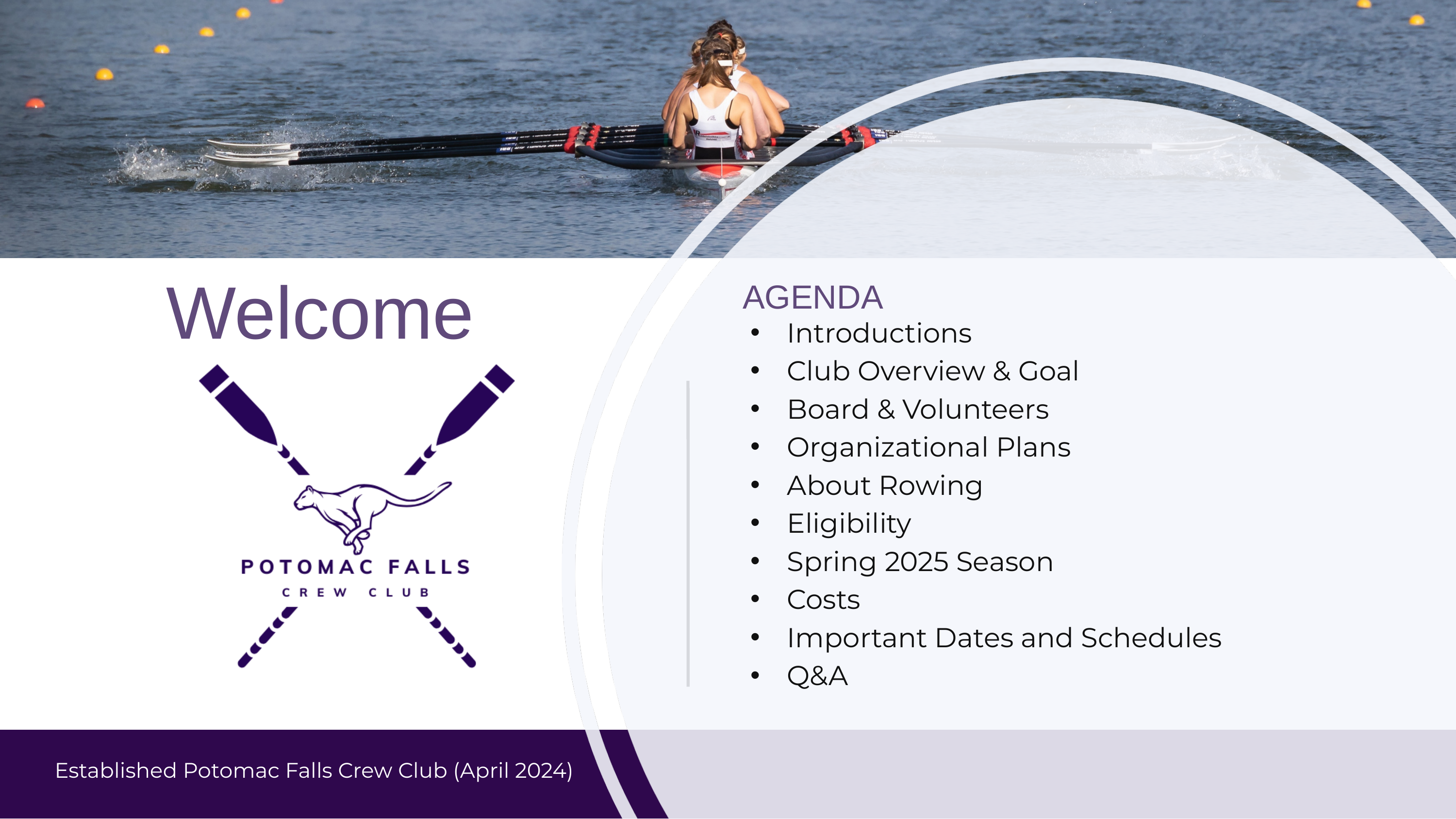

Welcome
AGENDA
Introductions
Club Overview & Goal
Board & Volunteers
Organizational Plans
About Rowing
Eligibility
Spring 2025 Season
Costs
Important Dates and Schedules
Q&A

Established Potomac Falls Crew Club (April 2024)